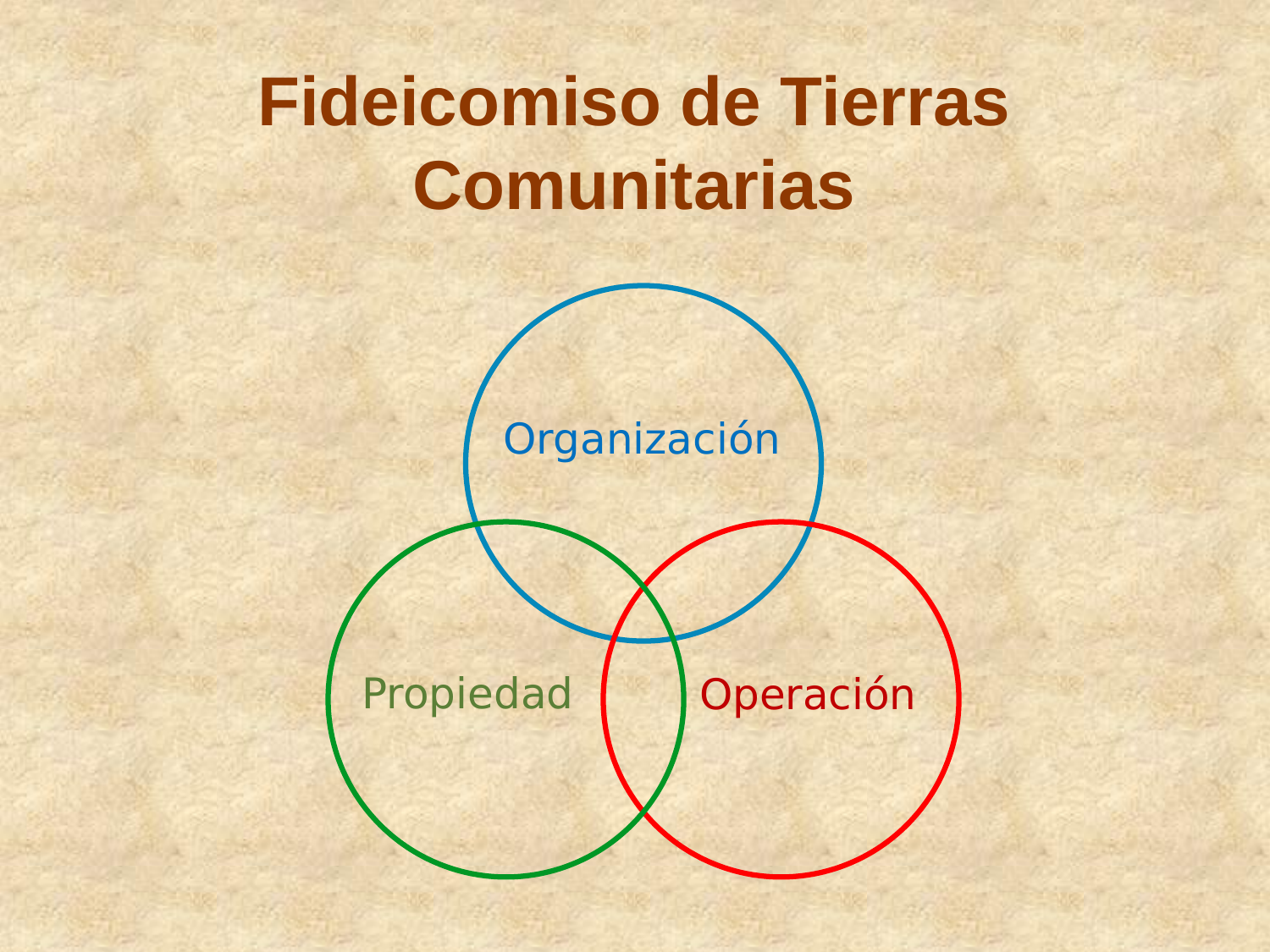

Fideicomiso de Tierras Comunitarias

Organización

Propiedad
Operación